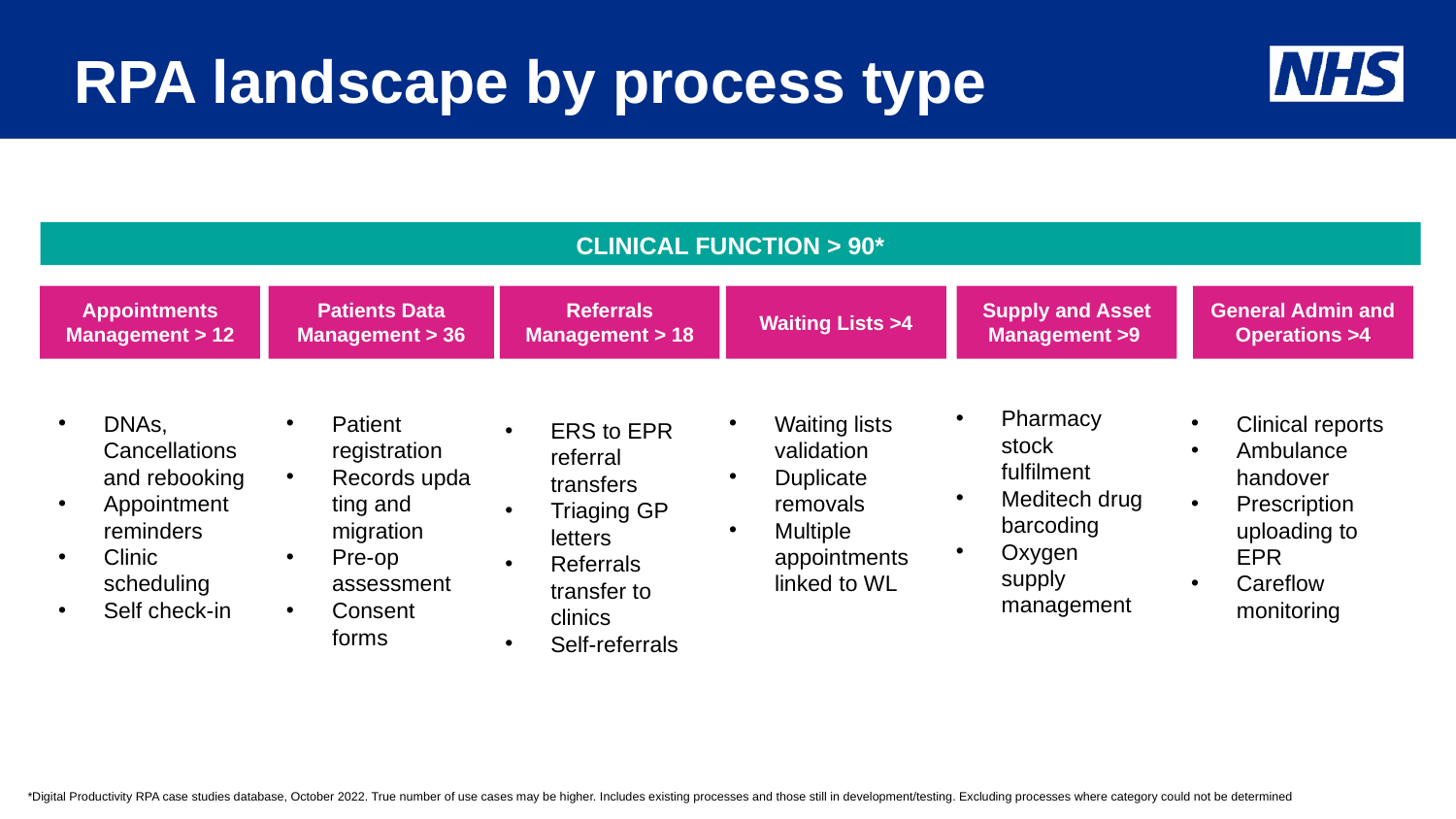

# RPA landscape by process type
CLINICAL FUNCTION > 90*
Appointments Management > 12
Patients Data Management > 36
Referrals Management > 18
Waiting Lists >4
Supply and Asset Management >9
General Admin and Operations >4

Pharmacy stock fulfilment
Meditech drug barcoding
Oxygen supply management

Clinical reports
Ambulance handover
Prescription uploading to EPR
Careflow monitoring

Waiting lists validation
Duplicate removals
Multiple appointments linked to WL
DNAs,
Cancellations
and rebooking
Appointment reminders
Clinic scheduling
Self check-in
Patient registration
Records updating and migration
Pre-op assessment
Consent forms

ERS to EPR referral transfers
Triaging GP letters
Referrals transfer to clinics
Self-referrals

*Digital Productivity RPA case studies database, October 2022. True number of use cases may be higher. Includes existing processes and those still in development/testing. Excluding processes where category could not be determined